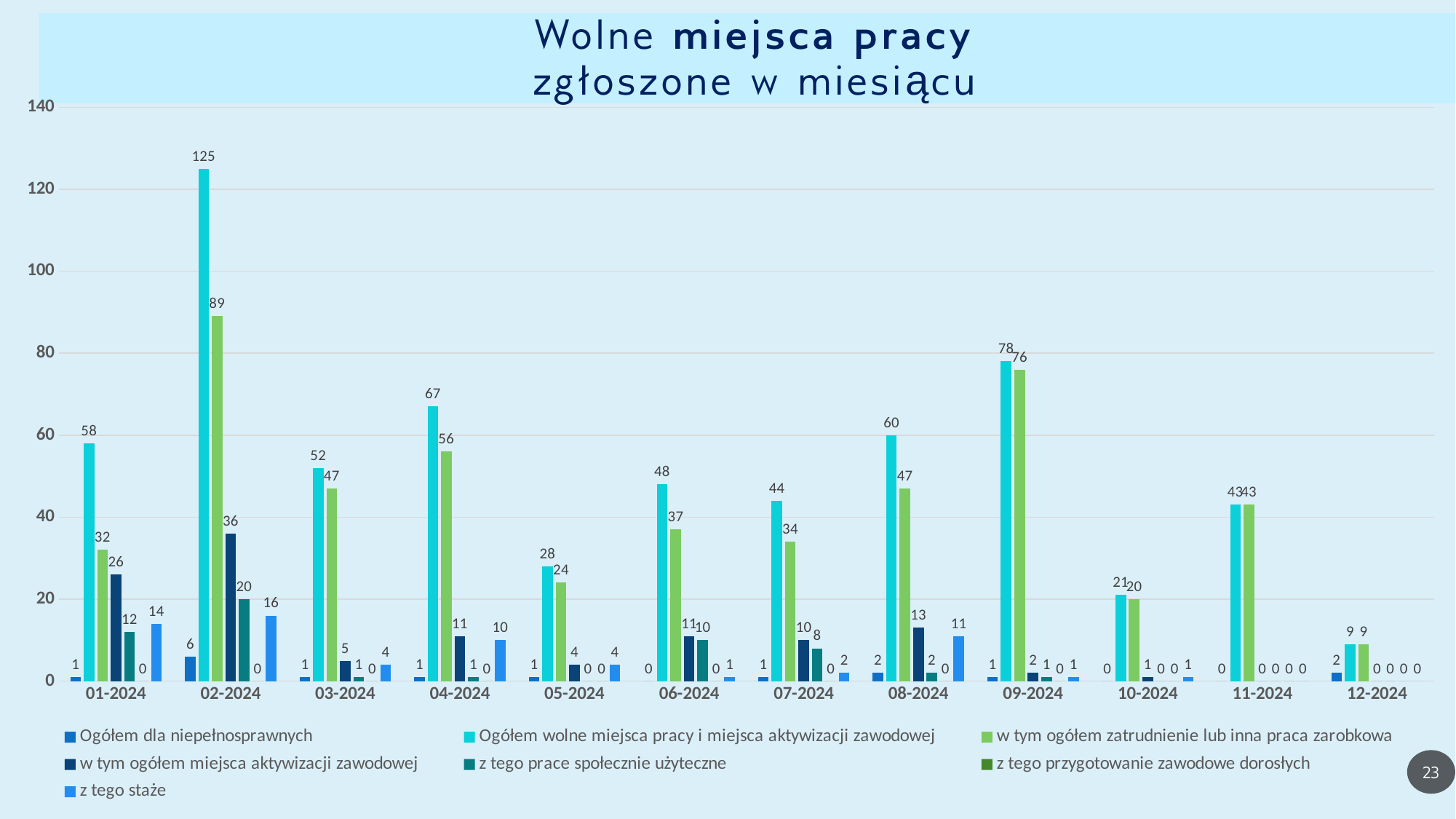

# Wolne miejsca pracy zgłoszone w miesiącu

### Chart

| Category | Ogółem dla niepełnosprawnych | Ogółem wolne miejsca pracy i miejsca aktywizacji zawodowej | w tym ogółem zatrudnienie lub inna praca zarobkowa | w tym ogółem miejsca aktywizacji zawodowej | z tego prace społecznie użyteczne | z tego przygotowanie zawodowe dorosłych | z tego staże |
|---|---|---|---|---|---|---|---|
| 01-2024 | 1.0 | 58.0 | 32.0 | 26.0 | 12.0 | 0.0 | 14.0 |
| 02-2024 | 6.0 | 125.0 | 89.0 | 36.0 | 20.0 | 0.0 | 16.0 |
| 03-2024 | 1.0 | 52.0 | 47.0 | 5.0 | 1.0 | 0.0 | 4.0 |
| 04-2024 | 1.0 | 67.0 | 56.0 | 11.0 | 1.0 | 0.0 | 10.0 |
| 05-2024 | 1.0 | 28.0 | 24.0 | 4.0 | 0.0 | 0.0 | 4.0 |
| 06-2024 | 0.0 | 48.0 | 37.0 | 11.0 | 10.0 | 0.0 | 1.0 |
| 07-2024 | 1.0 | 44.0 | 34.0 | 10.0 | 8.0 | 0.0 | 2.0 |
| 08-2024 | 2.0 | 60.0 | 47.0 | 13.0 | 2.0 | 0.0 | 11.0 |
| 09-2024 | 1.0 | 78.0 | 76.0 | 2.0 | 1.0 | 0.0 | 1.0 |
| 10-2024 | 0.0 | 21.0 | 20.0 | 1.0 | 0.0 | 0.0 | 1.0 |
| 11-2024 | 0.0 | 43.0 | 43.0 | 0.0 | 0.0 | 0.0 | 0.0 |
| 12-2024 | 2.0 | 9.0 | 9.0 | 0.0 | 0.0 | 0.0 | 0.0 |
23